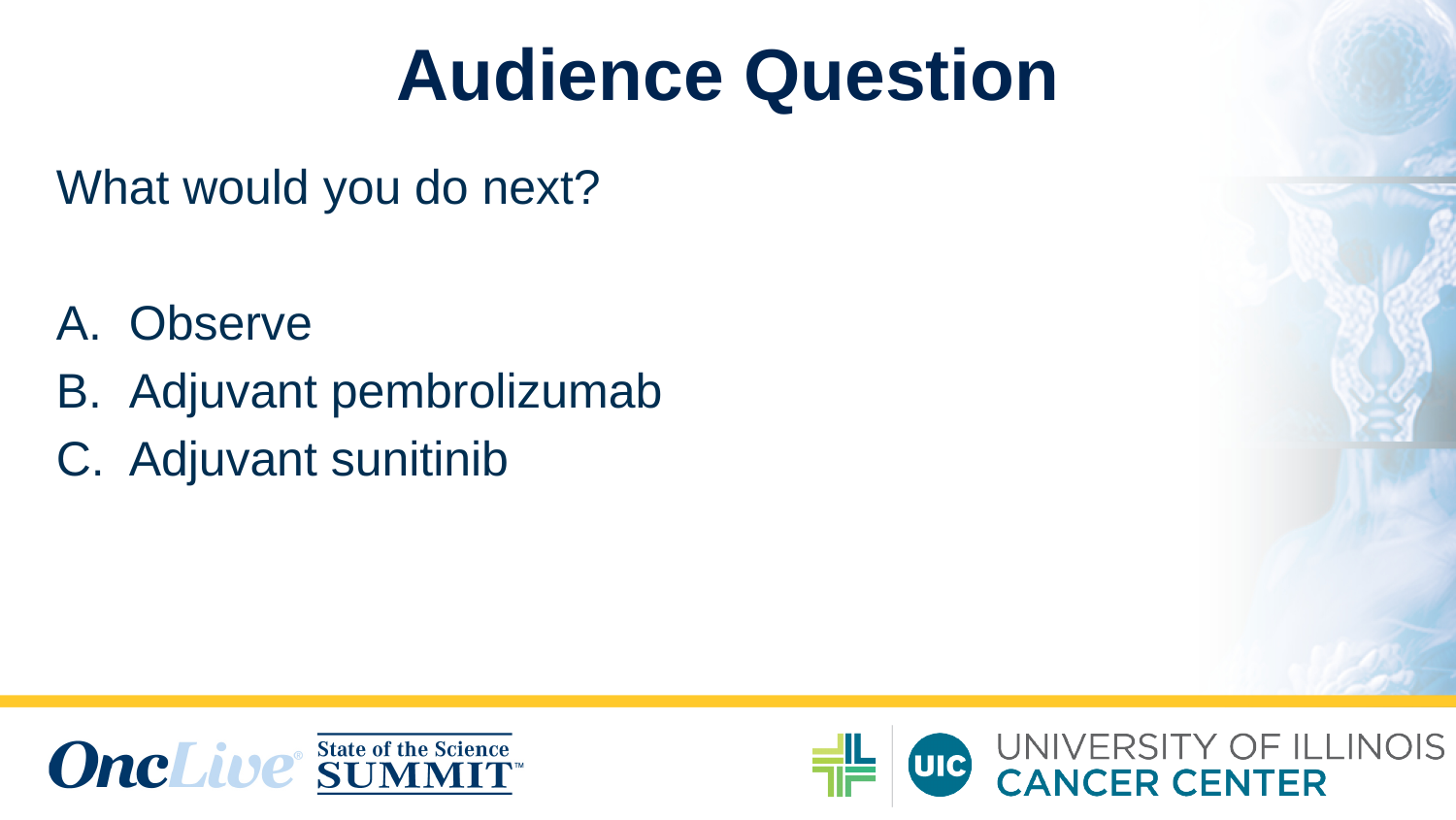

# Audience Question
What would you do next?

Observe
Adjuvant pembrolizumab
Adjuvant sunitinib